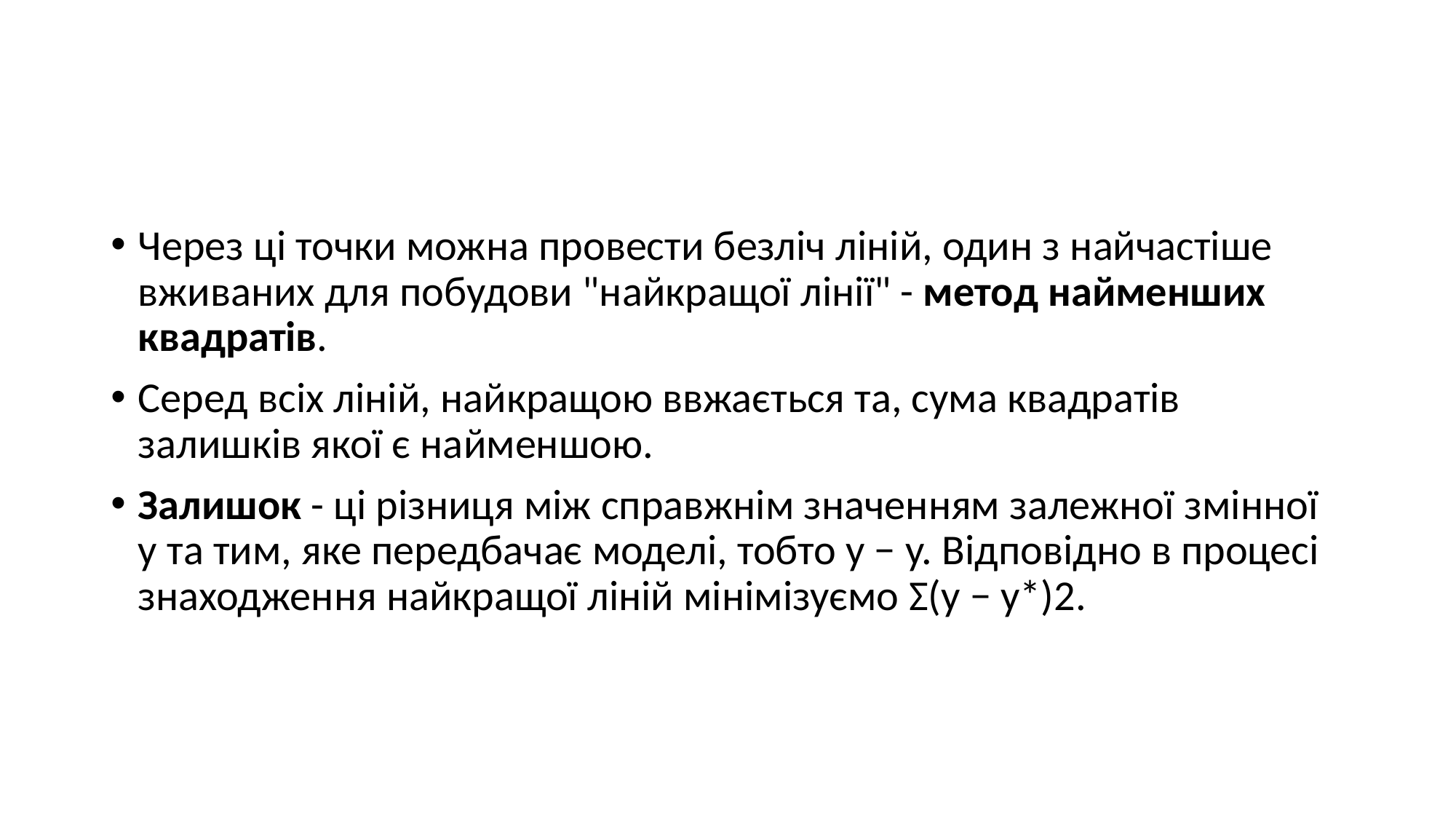

#
Через ці точки можна провести безліч ліній, один з найчастіше вживаних для побудови "найкращої лінії" - метод найменших квадратів.
Серед всіх ліній, найкращою ввжається та, сума квадратів залишків якої є найменшою.
Залишок - ці різниця між справжнім значенням залежної змінної y та тим, яке передбачає моделі, тобто y − y. Відповідно в процесі знаходження найкращої ліній мінімізуємо Σ(y − y*)2.